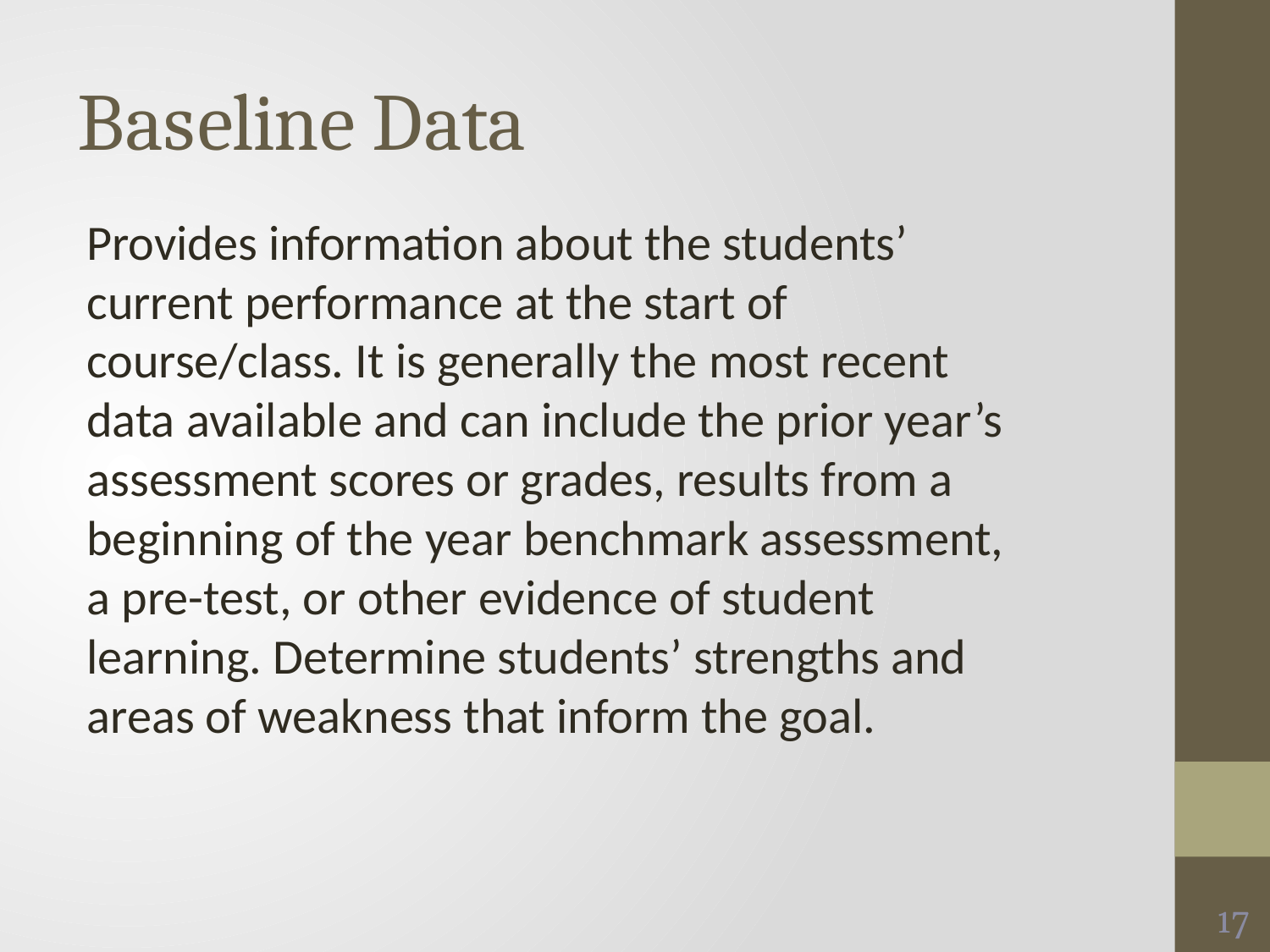

# Baseline Data
Provides information about the students’ current performance at the start of course/class. It is generally the most recent data available and can include the prior year’s assessment scores or grades, results from a beginning of the year benchmark assessment, a pre-test, or other evidence of student learning. Determine students’ strengths and areas of weakness that inform the goal.
17